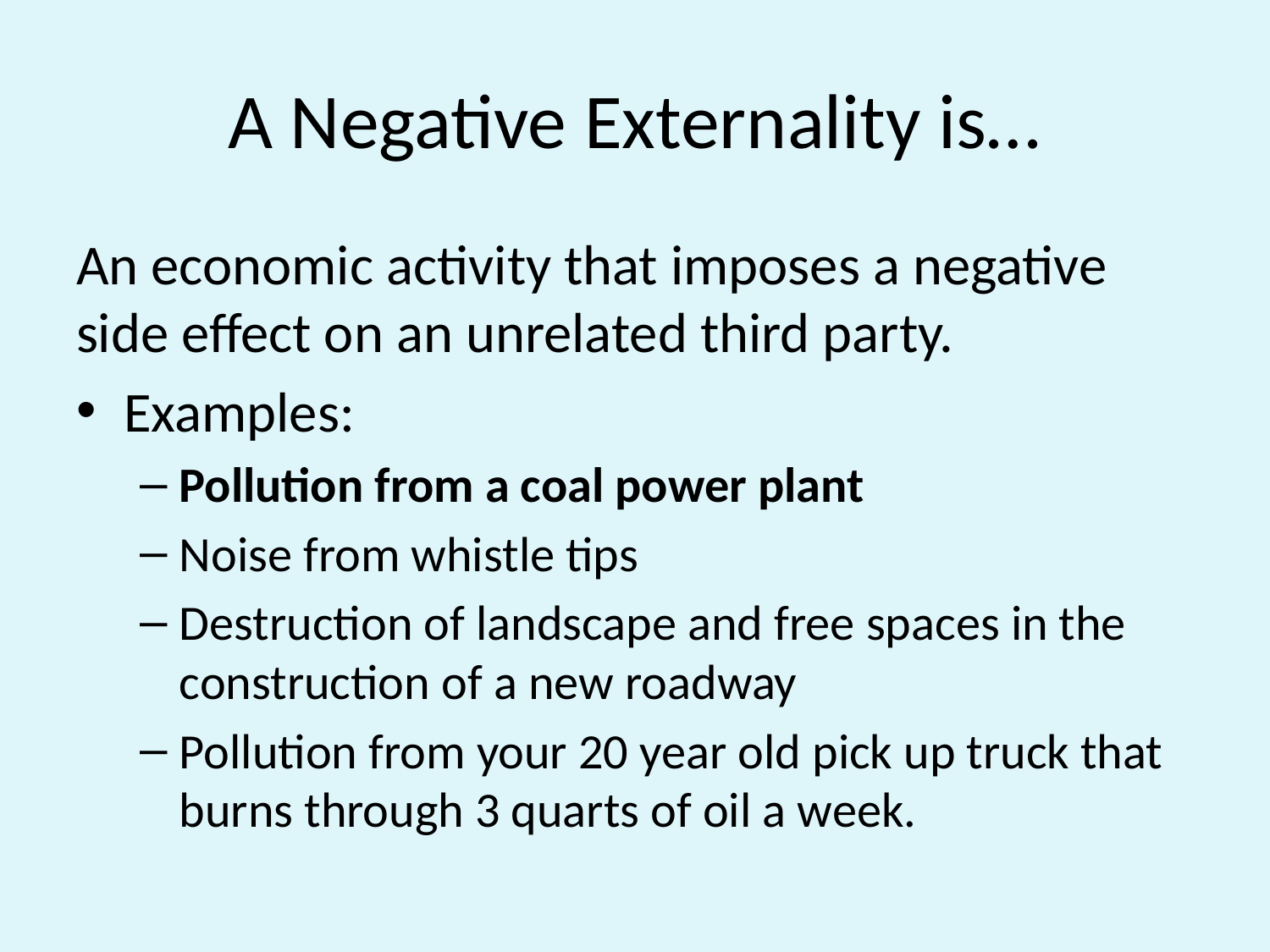

# A Negative Externality is…
An economic activity that imposes a negative side effect on an unrelated third party.
Examples:
Pollution from a coal power plant
Noise from whistle tips
Destruction of landscape and free spaces in the construction of a new roadway
Pollution from your 20 year old pick up truck that burns through 3 quarts of oil a week.